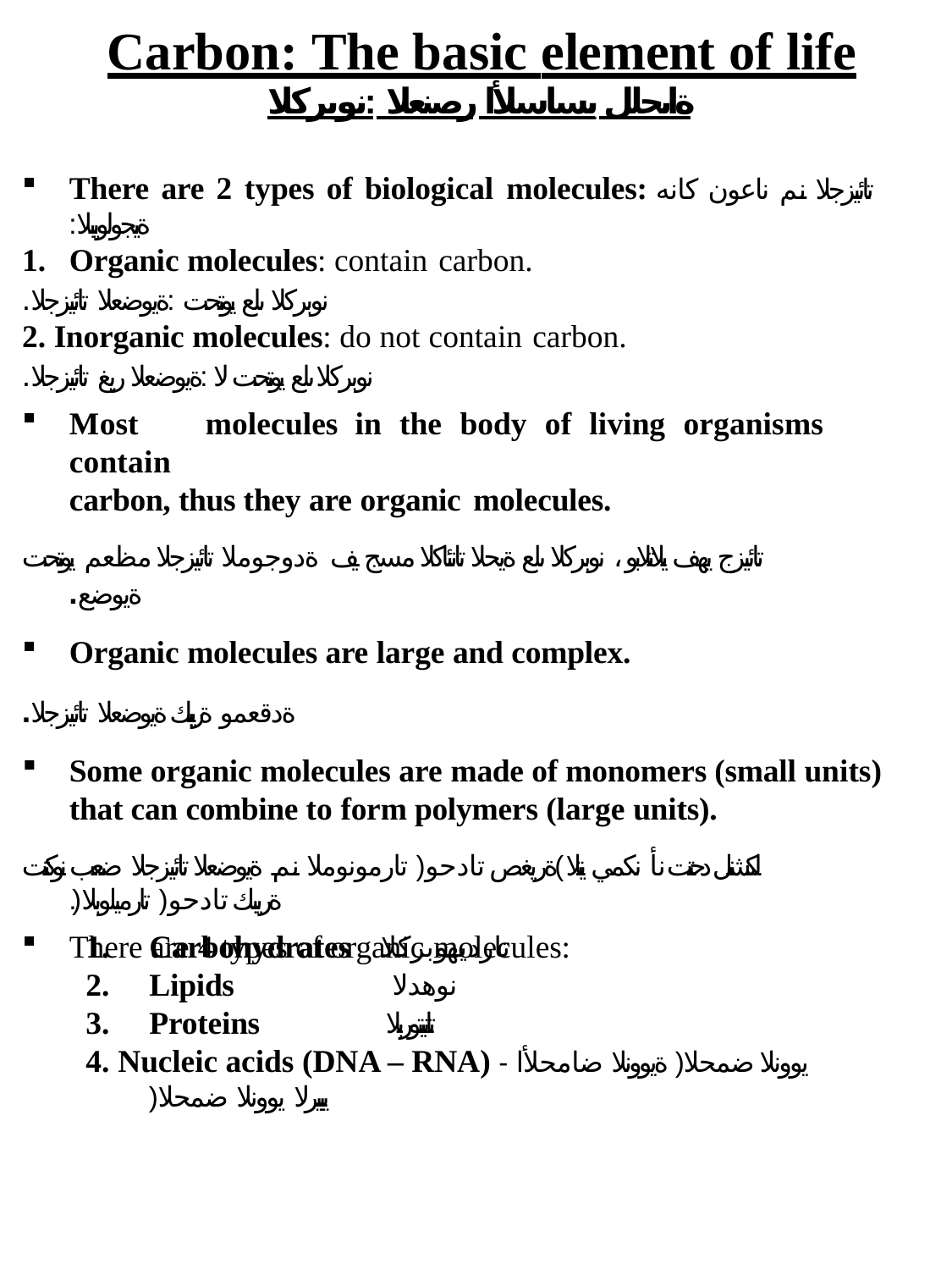

# Carbon: The basic element of life
ةايحلل يساسلأا رصنعلا :نوبركلا
There are 2 types of biological molecules: تائيزجلا نم ناعون كانه
:ةيجولويبلا
Organic molecules: contain carbon.
.نوبركلا ىلع يوتحت :ةيوضعلا تائيزجلا
Inorganic molecules: do not contain carbon.
.نوبركلا ىلع يوتحت لا :ةيوضعلا ريغ تائيزجلا
Most	molecules	in	the	body	of	living	organisms	contain
carbon, thus they are organic molecules.
تائيزج يهف يلاتلابو ، نوبركلا ىلع ةيحلا تانئاكلا مسج يف ةدوجوملا تائيزجلا مظعم يوتحت
.ةيوضع
Organic molecules are large and complex.
.ةدقعمو ةريبك ةيوضعلا تائيزجلا
Some organic molecules are made of monomers (small units)  that can combine to form polymers (large units).
لكشتل دحتت نأ نكمي يتلا )ةريغص تادحو( تارمونوملا نم ةيوضعلا تائيزجلا ضعب نوكتت
.)ةريبك تادحو( تارميلوبلا
There are 4 types of organic molecules:
تارديهوبركلا  نوهدلا  تانيتوربلا
Carbohydrates
Lipids
Proteins
4. Nucleic acids (DNA – RNA) - يوونلا ضمحلا( ةيوونلا ضامحلأا
)يبيرلا يوونلا ضمحلا